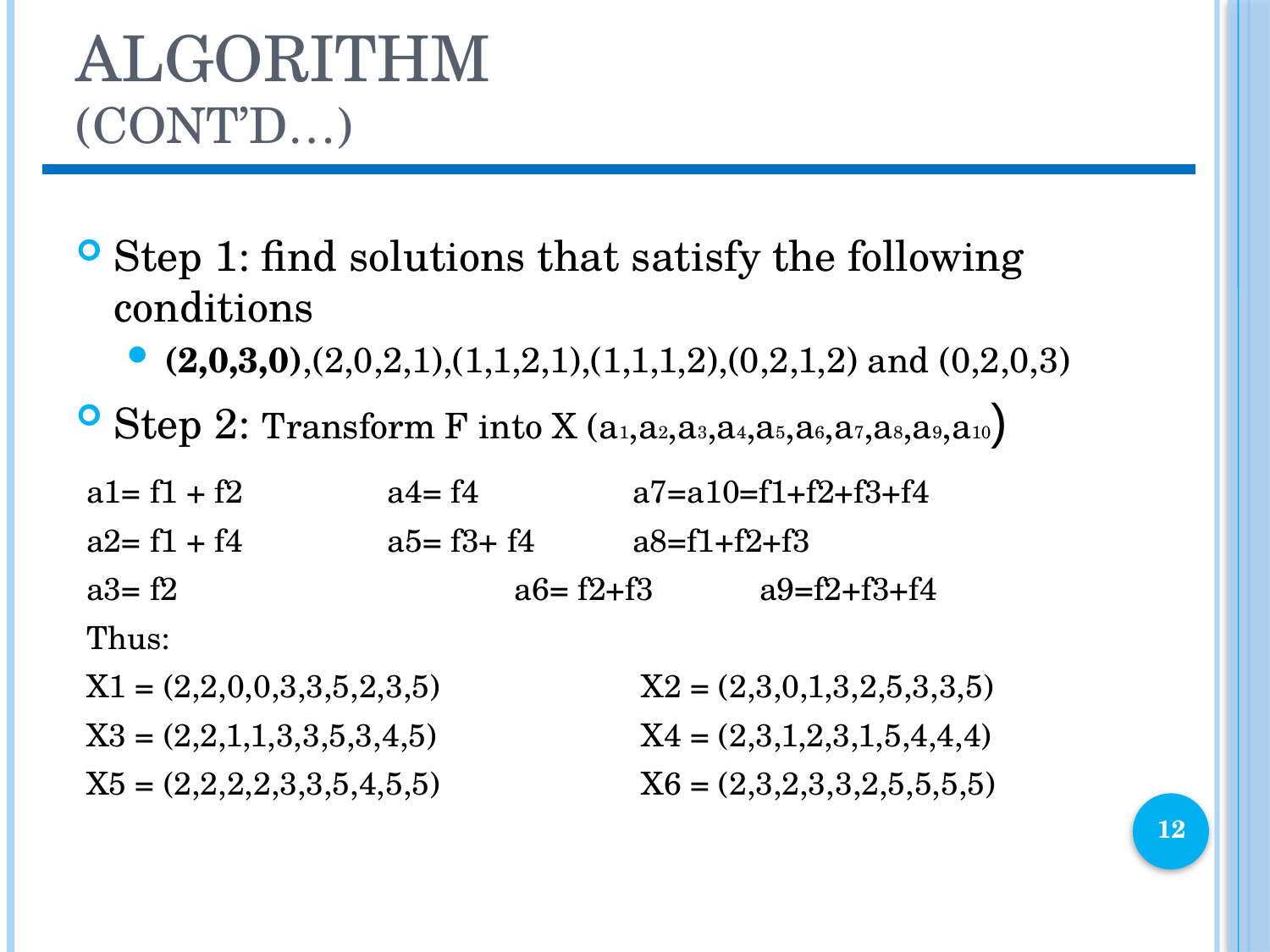

# Algorithm                       (CONT’D…)
Step 1: find solutions that satisfy the following conditions
(2,0,3,0),(2,0,2,1),(1,1,2,1),(1,1,1,2),(0,2,1,2) and (0,2,0,3)
Step 2: Transform F into X (a1,a2,a3,a4,a5,a6,a7,a8,a9,a10)

a1= f1 + f2		 a4= f4		a7=a10=f1+f2+f3+f4
a2= f1 + f4		 a5= f3+ f4	a8=f1+f2+f3
a3= f2			 a6= f2+f3	a9=f2+f3+f4
Thus:
X1 = (2,2,0,0,3,3,5,2,3,5)		 X2 = (2,3,0,1,3,2,5,3,3,5)
X3 = (2,2,1,1,3,3,5,3,4,5)		 X4 = (2,3,1,2,3,1,5,4,4,4)
X5 = (2,2,2,2,3,3,5,4,5,5)		 X6 = (2,3,2,3,3,2,5,5,5,5)

12